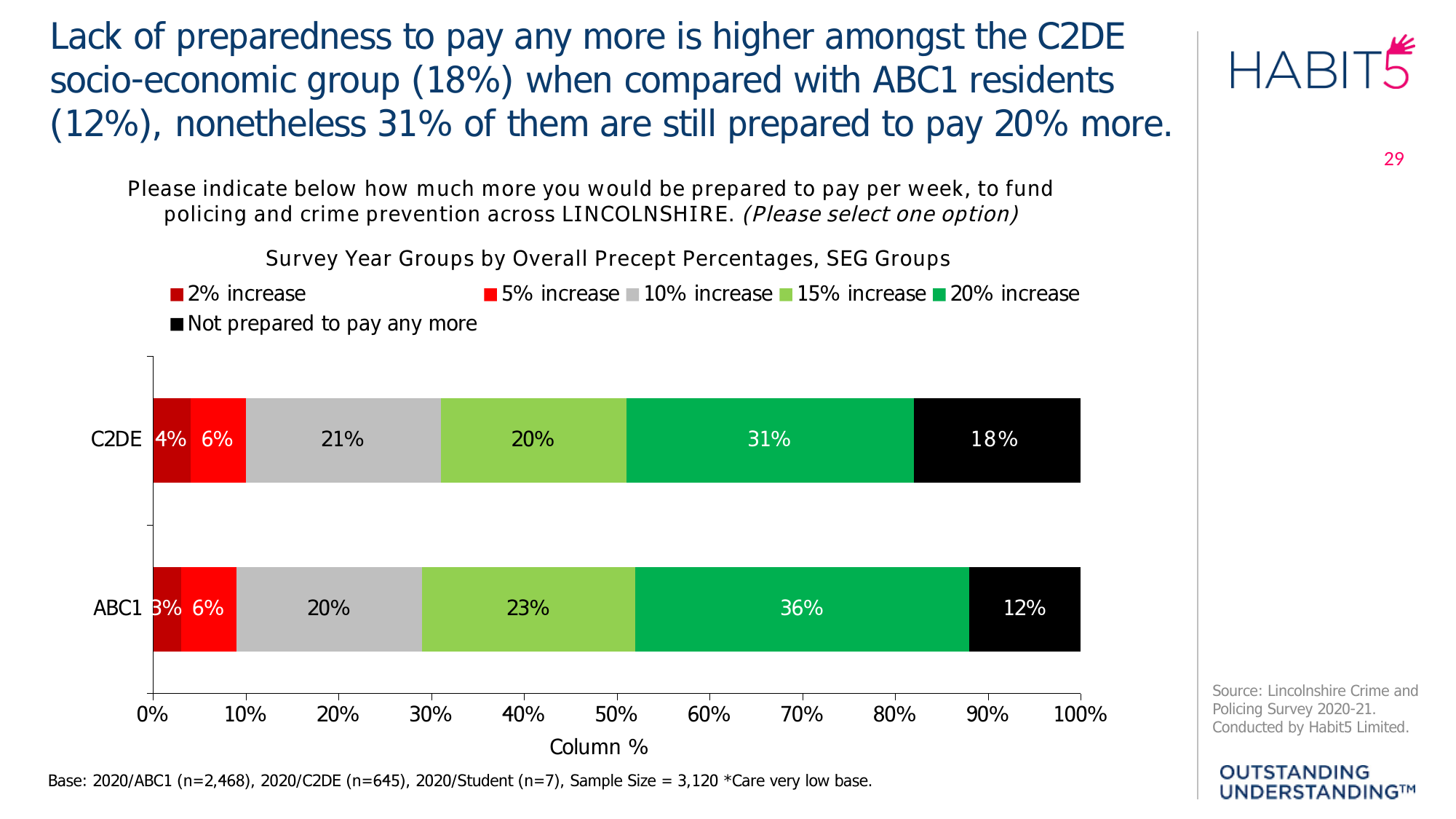

Lack of preparedness to pay any more is higher amongst the C2DE socio-economic group (18%) when compared with ABC1 residents (12%), nonetheless 31% of them are still prepared to pay 20% more.
Please indicate below how much more you would be prepared to pay per week, to fund
policing and crime prevention across LINCOLNSHIRE. (Please select one option)
Survey Year Groups by Overall Precept Percentages, SEG Groups

### Chart

| Category | 2% increase | 5% increase | 10% increase | 15% increase | 20% increase | Not prepared to pay any more |
|---|---|---|---|---|---|---|
| ABC1 | 0.03 | 0.06 | 0.2 | 0.23 | 0.36 | 0.12 |
| C2DE | 0.04 | 0.06 | 0.21 | 0.2 | 0.31 | 0.18 |
Base: 2020/ABC1 (n=2,468), 2020/C2DE (n=645), 2020/Student (n=7), Sample Size = 3,120 *Care very low base.